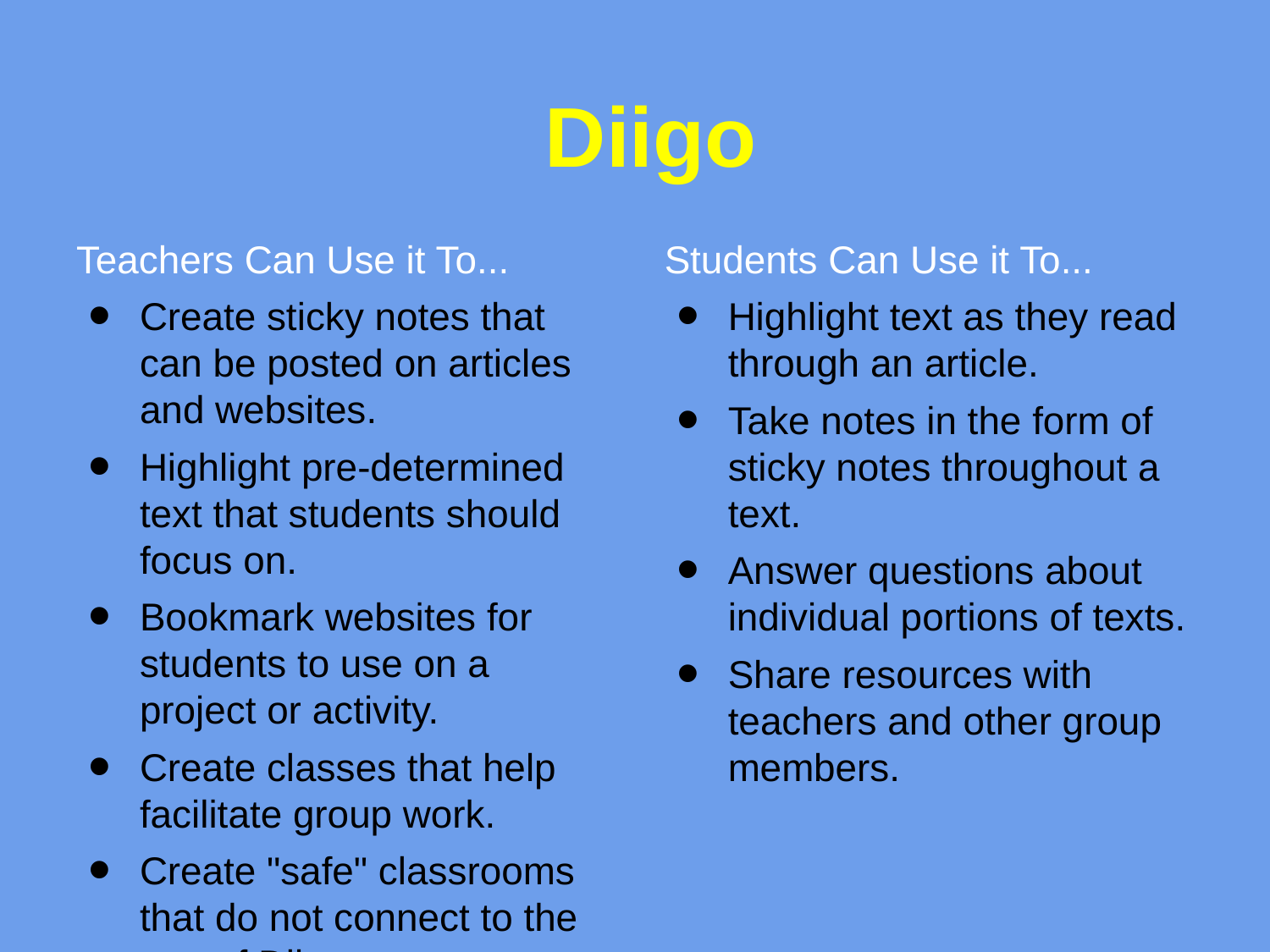

# Diigo
Teachers Can Use it To...
Create sticky notes that can be posted on articles and websites.
Highlight pre-determined text that students should focus on.
Bookmark websites for students to use on a project or activity.
Create classes that help facilitate group work.
Create "safe" classrooms that do not connect to the rest of Diigo.

Students Can Use it To...
Highlight text as they read through an article.
Take notes in the form of sticky notes throughout a text.
Answer questions about individual portions of texts.
Share resources with teachers and other group members.